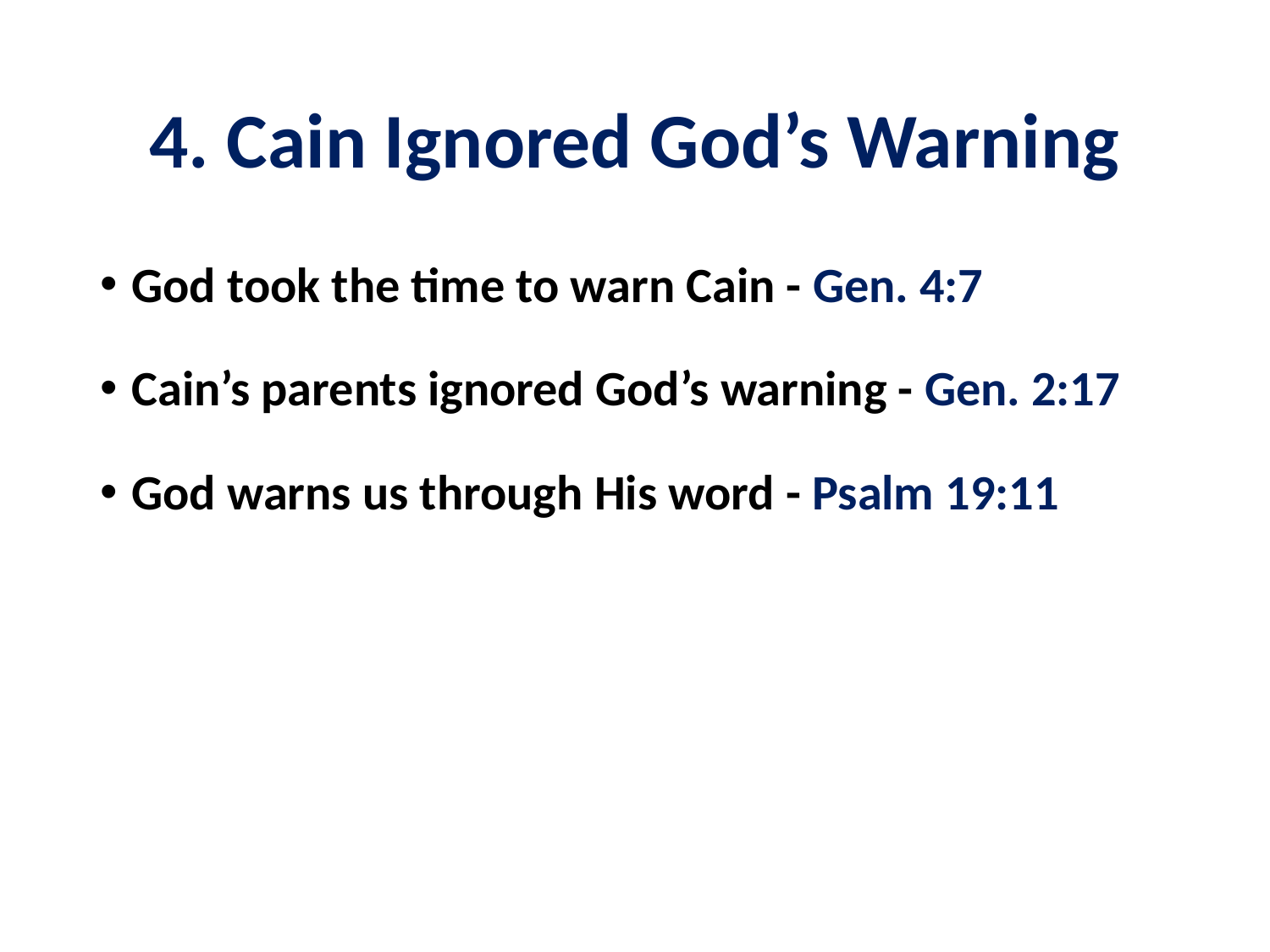

# 4. Cain Ignored God’s Warning
God took the time to warn Cain - Gen. 4:7

Cain’s parents ignored God’s warning - Gen. 2:17

God warns us through His word - Psalm 19:11